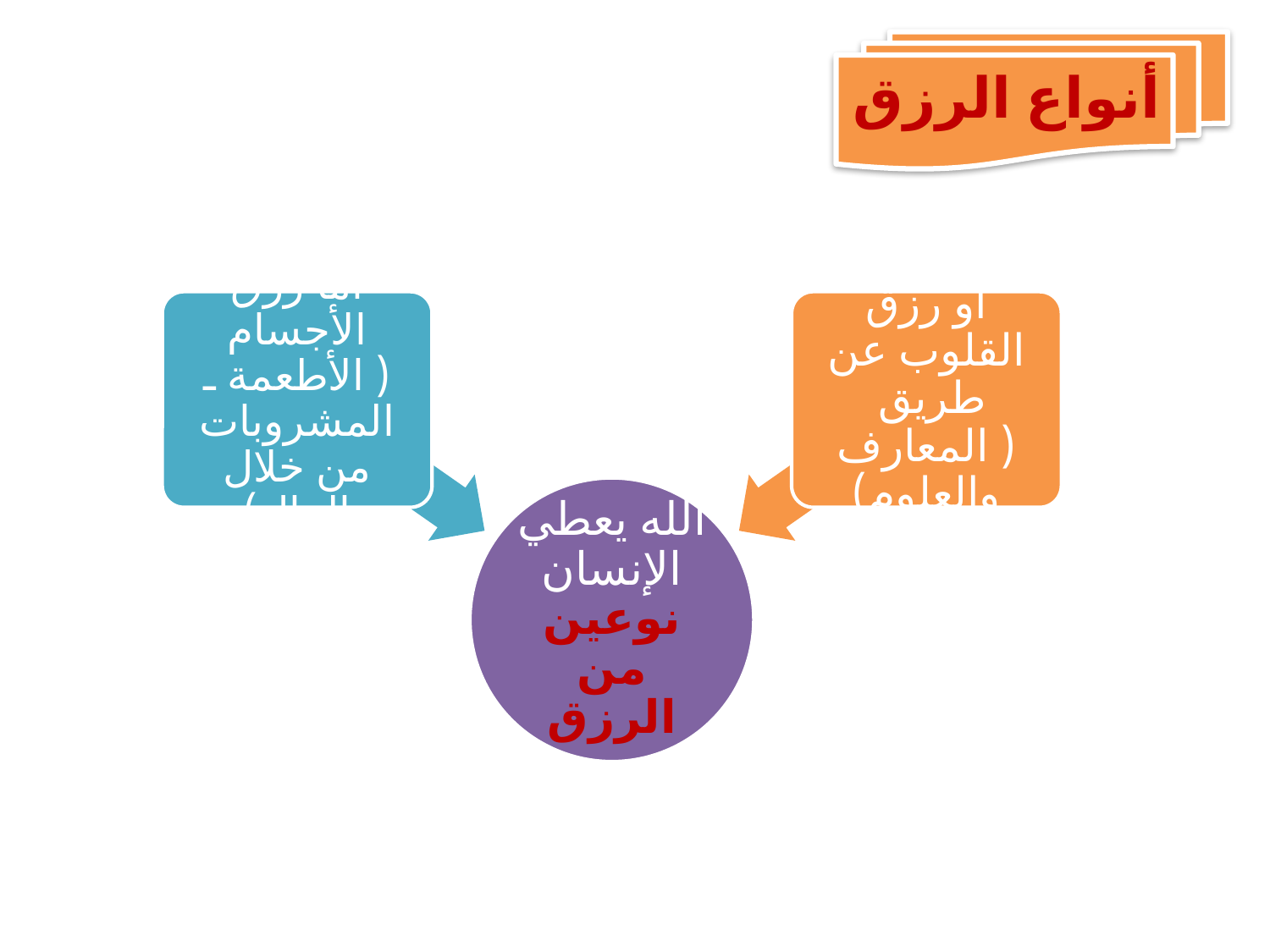

أنواع الرزق
الله يعطي الإنسان نوعين من الرزق
أما رزق الأجسام ( الأطعمة ـ المشروبات من خلال المال)
او رزق القلوب عن طريق
( المعارف والعلوم)